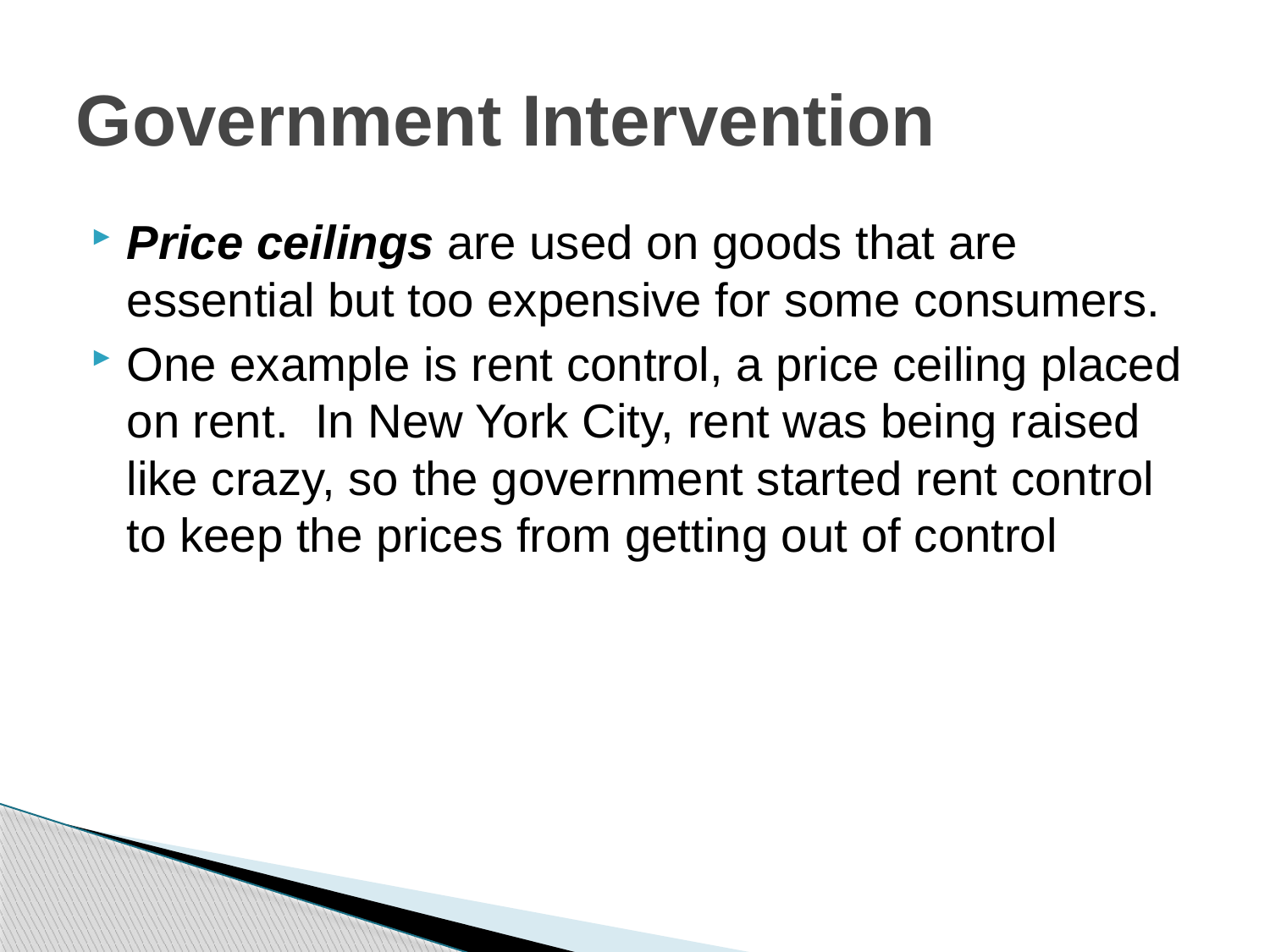

# Government Intervention
Price ceilings are used on goods that are essential but too expensive for some consumers.
One example is rent control, a price ceiling placed on rent.  In New York City, rent was being raised like crazy, so the government started rent control to keep the prices from getting out of control